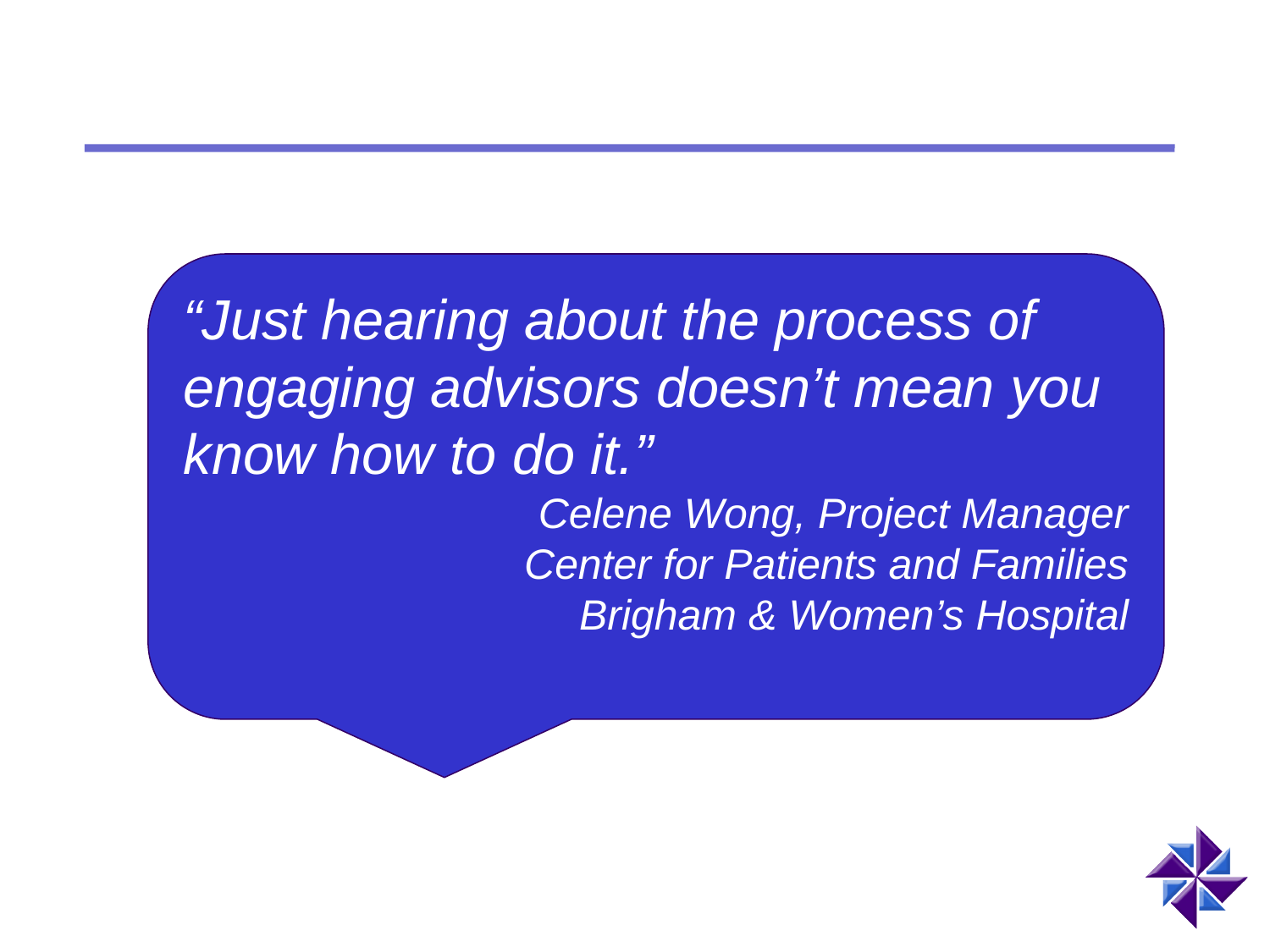

“Just hearing about the process of engaging advisors doesn’t mean you know how to do it.”
Celene Wong, Project Manager
Center for Patients and Families
Brigham & Women’s Hospital